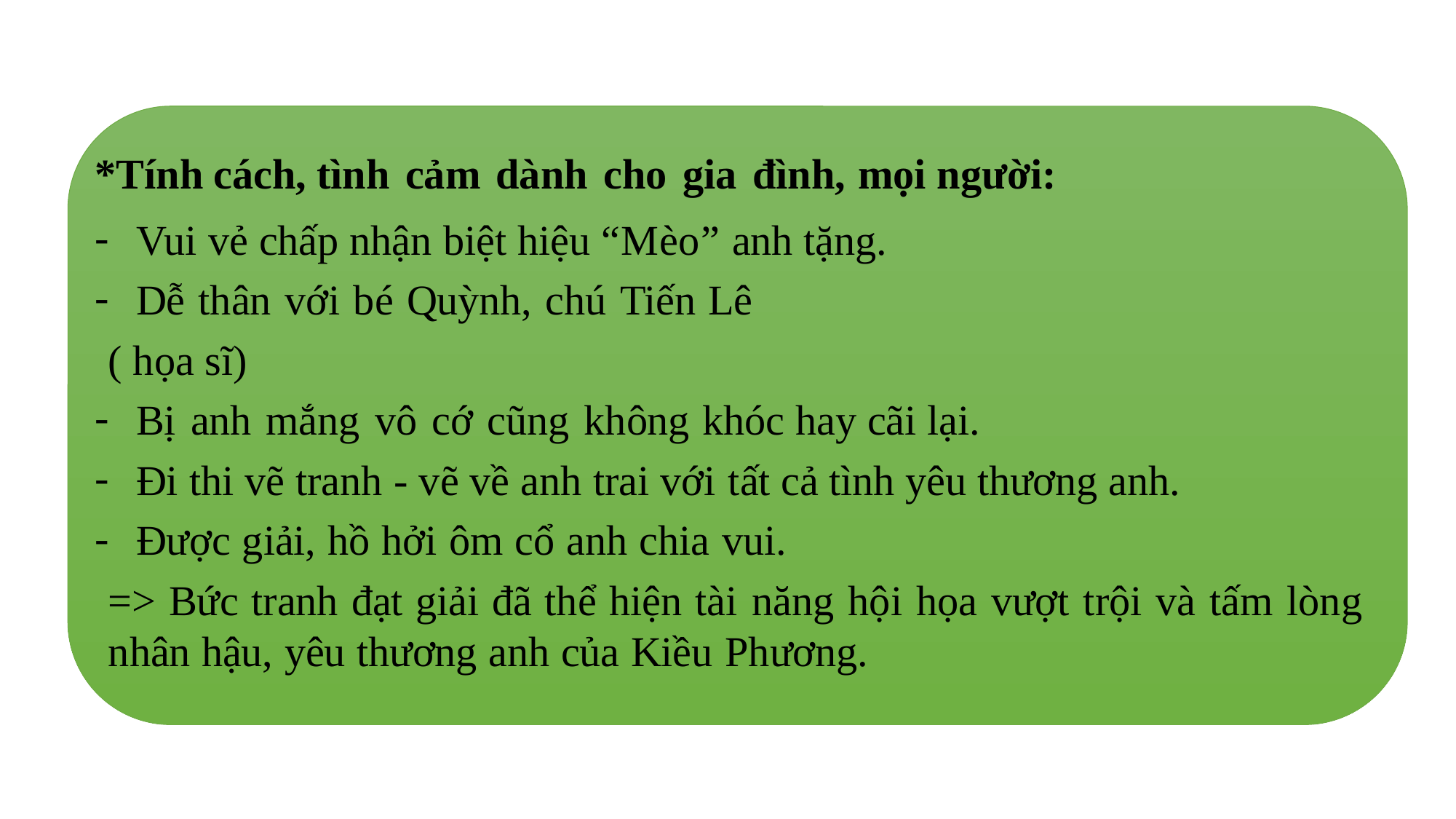

*Tính cách, tình cảm dành cho gia đình, mọi người:
Vui vẻ chấp nhận biệt hiệu “Mèo” anh tặng.
Dễ thân với bé Quỳnh, chú Tiến Lê
( họa sĩ)
Bị anh mắng vô cớ cũng không khóc hay cãi lại.
Đi thi vẽ tranh - vẽ về anh trai với tất cả tình yêu thương anh.
Được giải, hồ hởi ôm cổ anh chia vui.
=> Bức tranh đạt giải đã thể hiện tài năng hội họa vượt trội và tấm lòng nhân hậu, yêu thương anh của Kiều Phương.